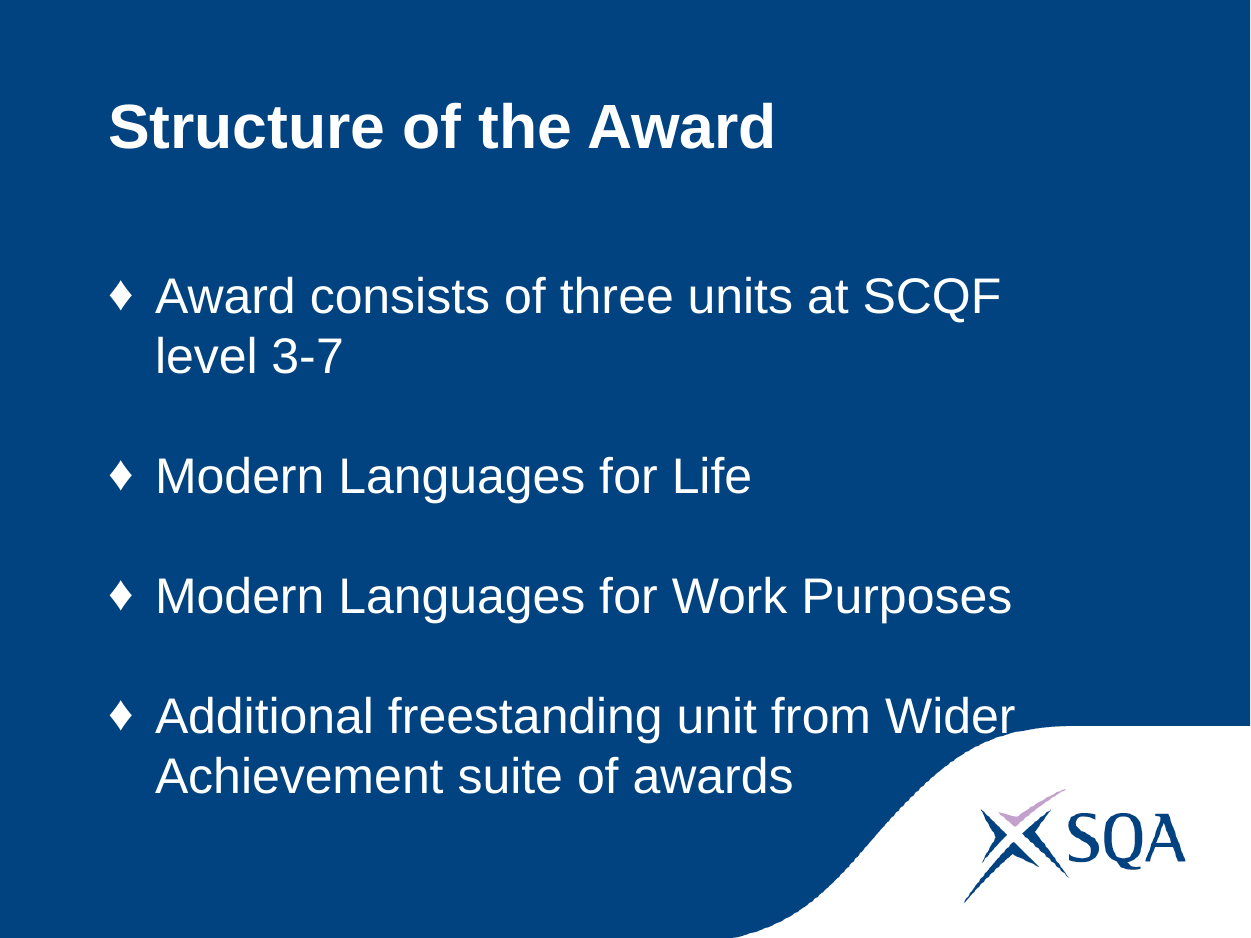

# Structure of the Award
Award consists of three units at SCQF level 3-7

Modern Languages for Life

Modern Languages for Work Purposes

Additional freestanding unit from Wider Achievement suite of awards